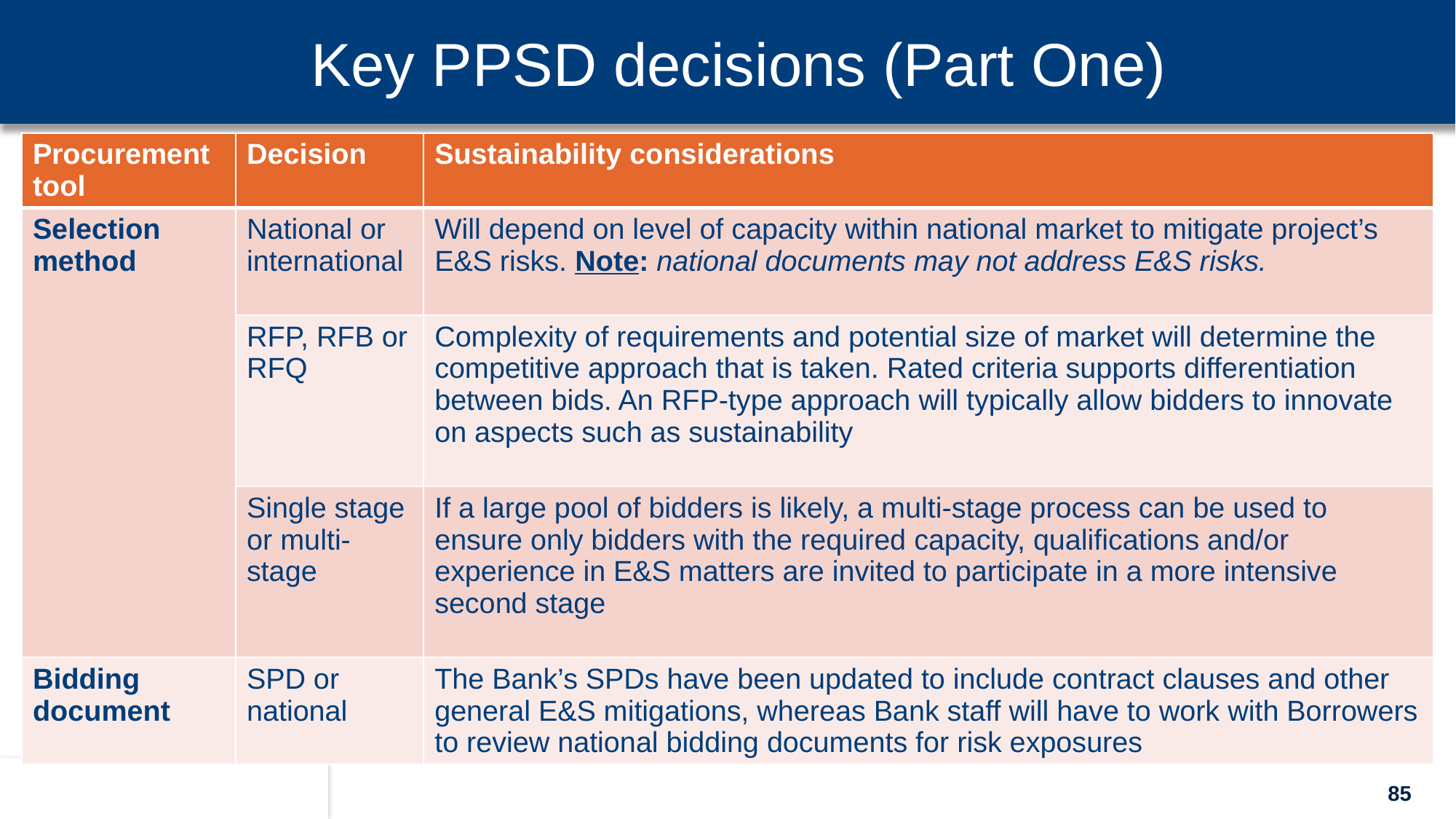

Key PPSD decisions (Part One)
| Procurement tool | Decision | Sustainability considerations |
| --- | --- | --- |
| Selection method | National or international | Will depend on level of capacity within national market to mitigate project’s E&S risks. Note: national documents may not address E&S risks. |
|  | RFP, RFB or RFQ | Complexity of requirements and potential size of market will determine the competitive approach that is taken. Rated criteria supports differentiation between bids. An RFP-type approach will typically allow bidders to innovate on aspects such as sustainability |
|  | Single stage or multi-stage | If a large pool of bidders is likely, a multi-stage process can be used to ensure only bidders with the required capacity, qualifications and/or experience in E&S matters are invited to participate in a more intensive second stage |
| Bidding document | SPD or national | The Bank’s SPDs have been updated to include contract clauses and other general E&S mitigations, whereas Bank staff will have to work with Borrowers to review national bidding documents for risk exposures |
85